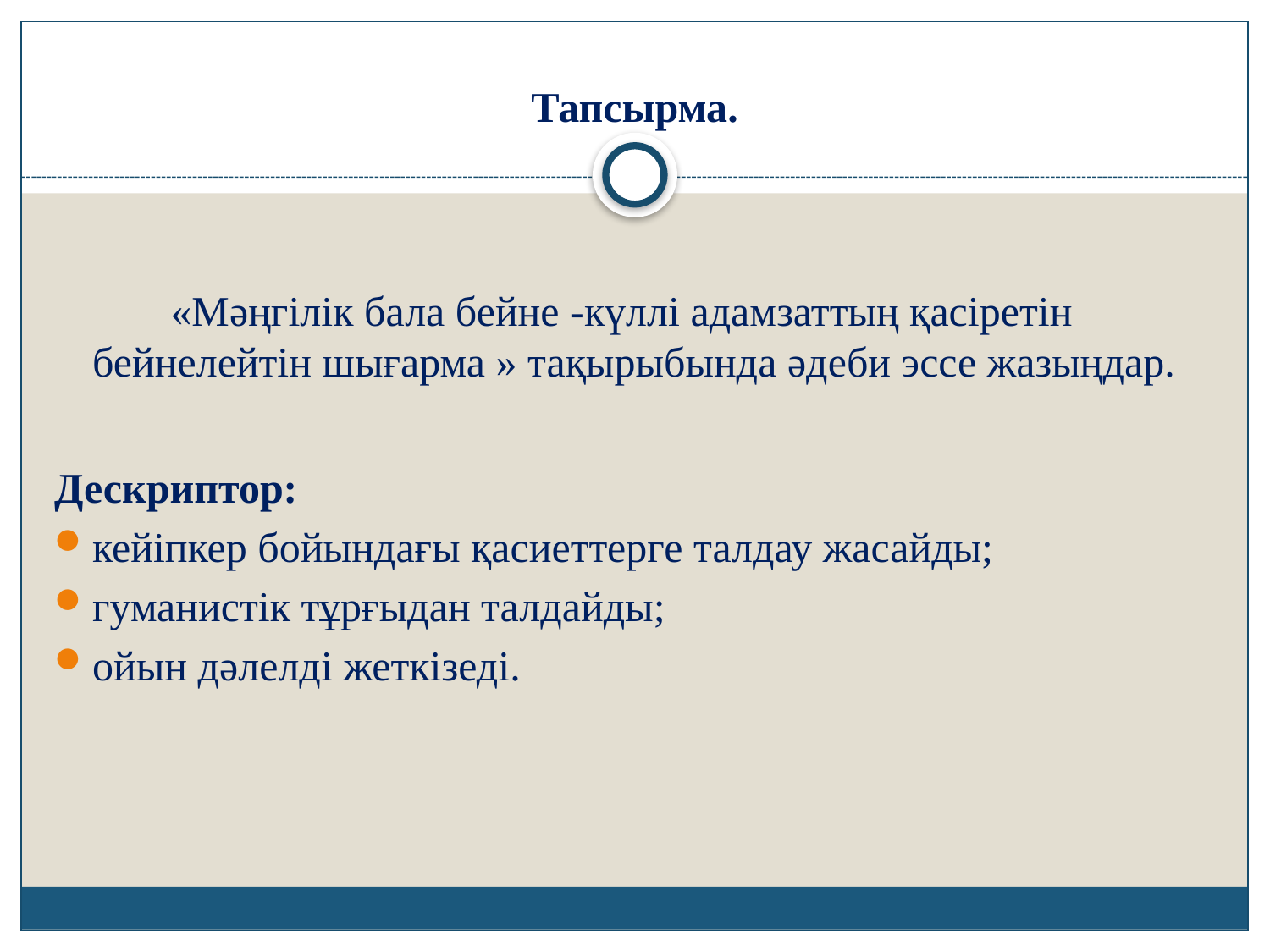

# Тапсырма.

           «Мәңгілік бала бейне -күллі адамзаттың қасіретін бейнелейтін шығарма » тақырыбында әдеби эссе жазыңдар.

Дескриптор:
кейіпкер бойындағы қасиеттерге талдау жасайды;
гуманистік тұрғыдан талдайды;
ойын дәлелді жеткізеді.